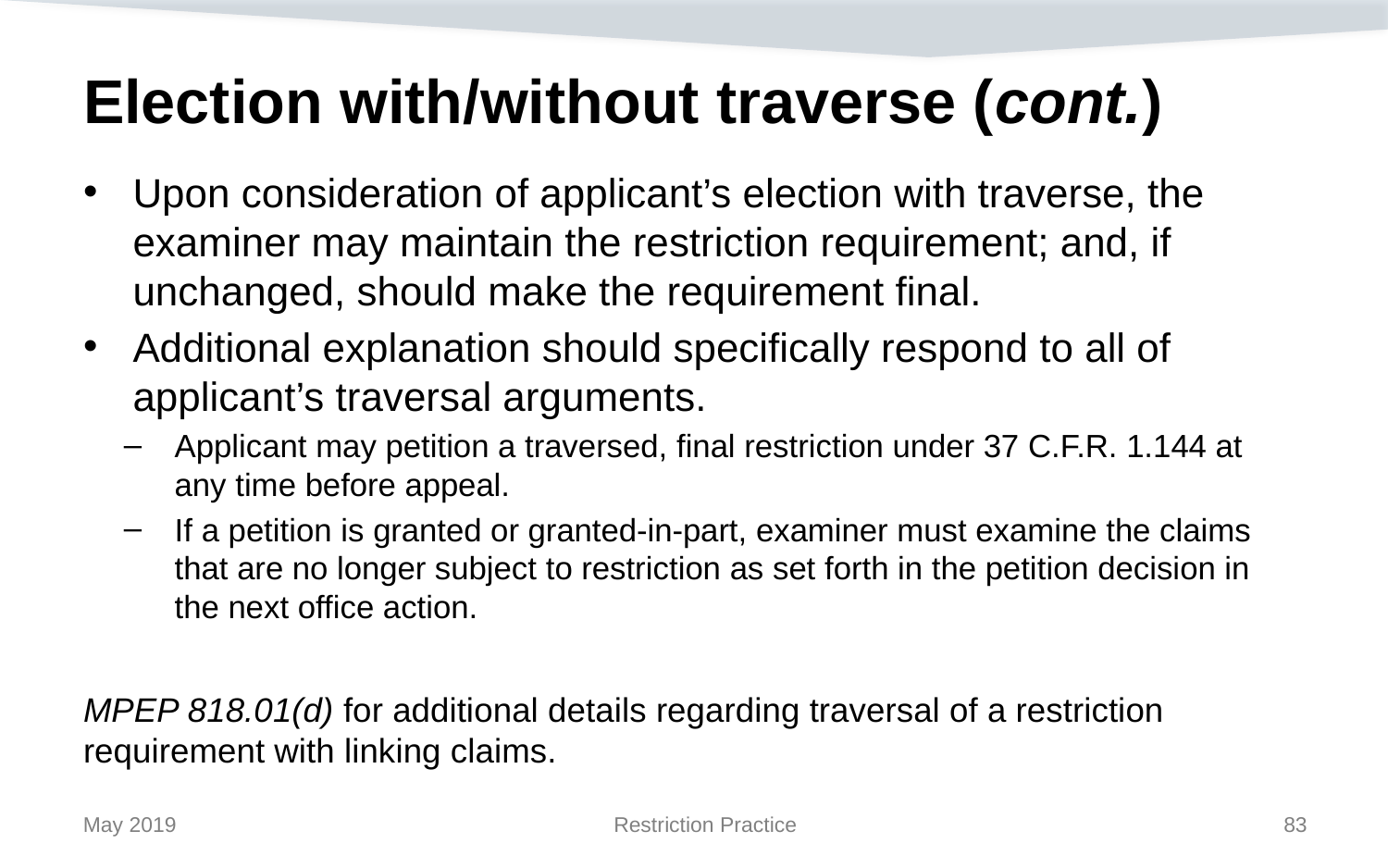

# Election with/without traverse (cont.)
Upon consideration of applicant’s election with traverse, the examiner may maintain the restriction requirement; and, if unchanged, should make the requirement final.
Additional explanation should specifically respond to all of applicant’s traversal arguments.
Applicant may petition a traversed, final restriction under 37 C.F.R. 1.144 at any time before appeal.
If a petition is granted or granted-in-part, examiner must examine the claims that are no longer subject to restriction as set forth in the petition decision in the next office action.

MPEP 818.01(d) for additional details regarding traversal of a restriction requirement with linking claims.
May 2019
Restriction Practice
83